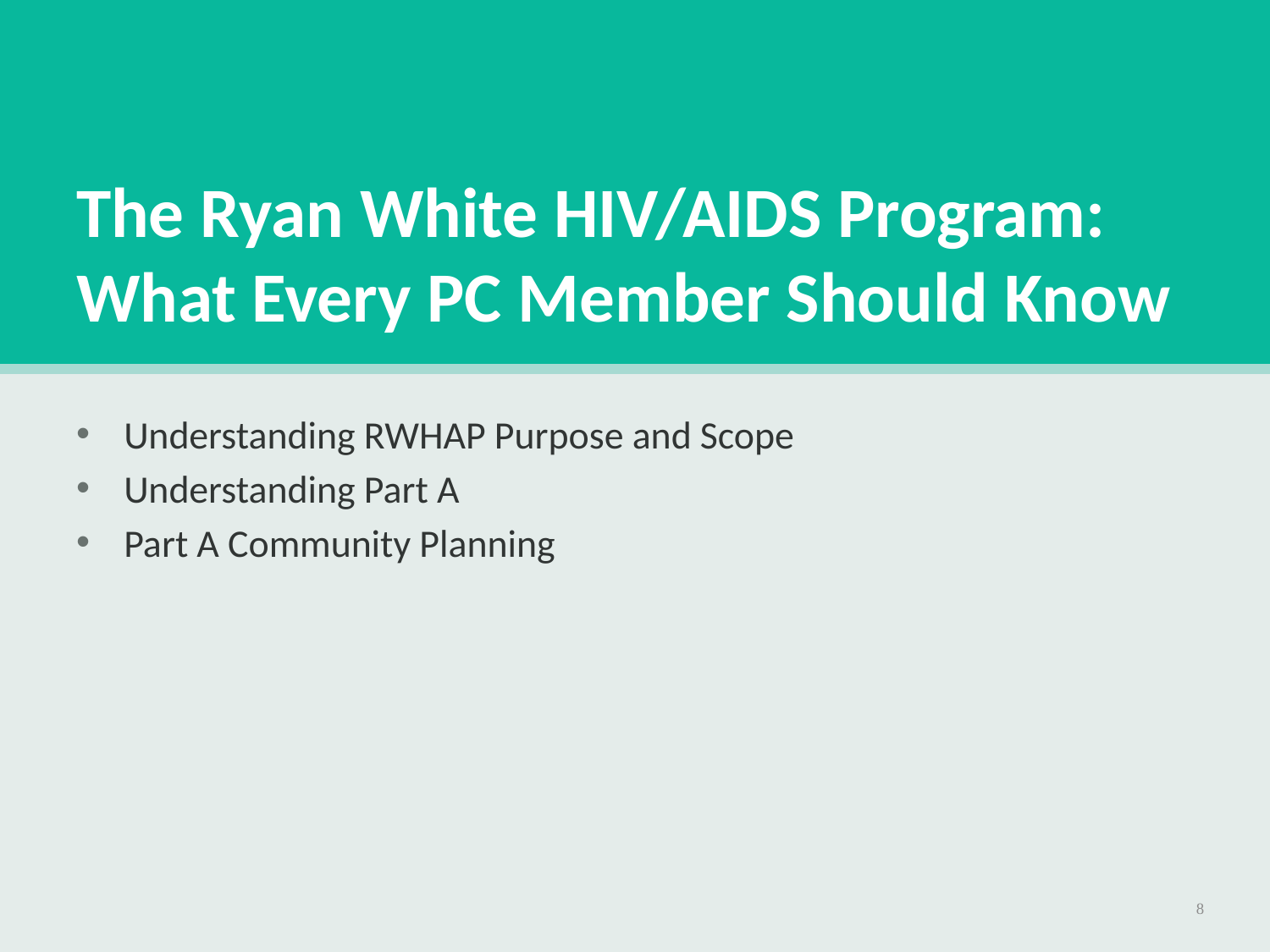

# The Ryan White HIV/AIDS Program: What Every PC Member Should Know
Understanding RWHAP Purpose and Scope
Understanding Part A
Part A Community Planning

8